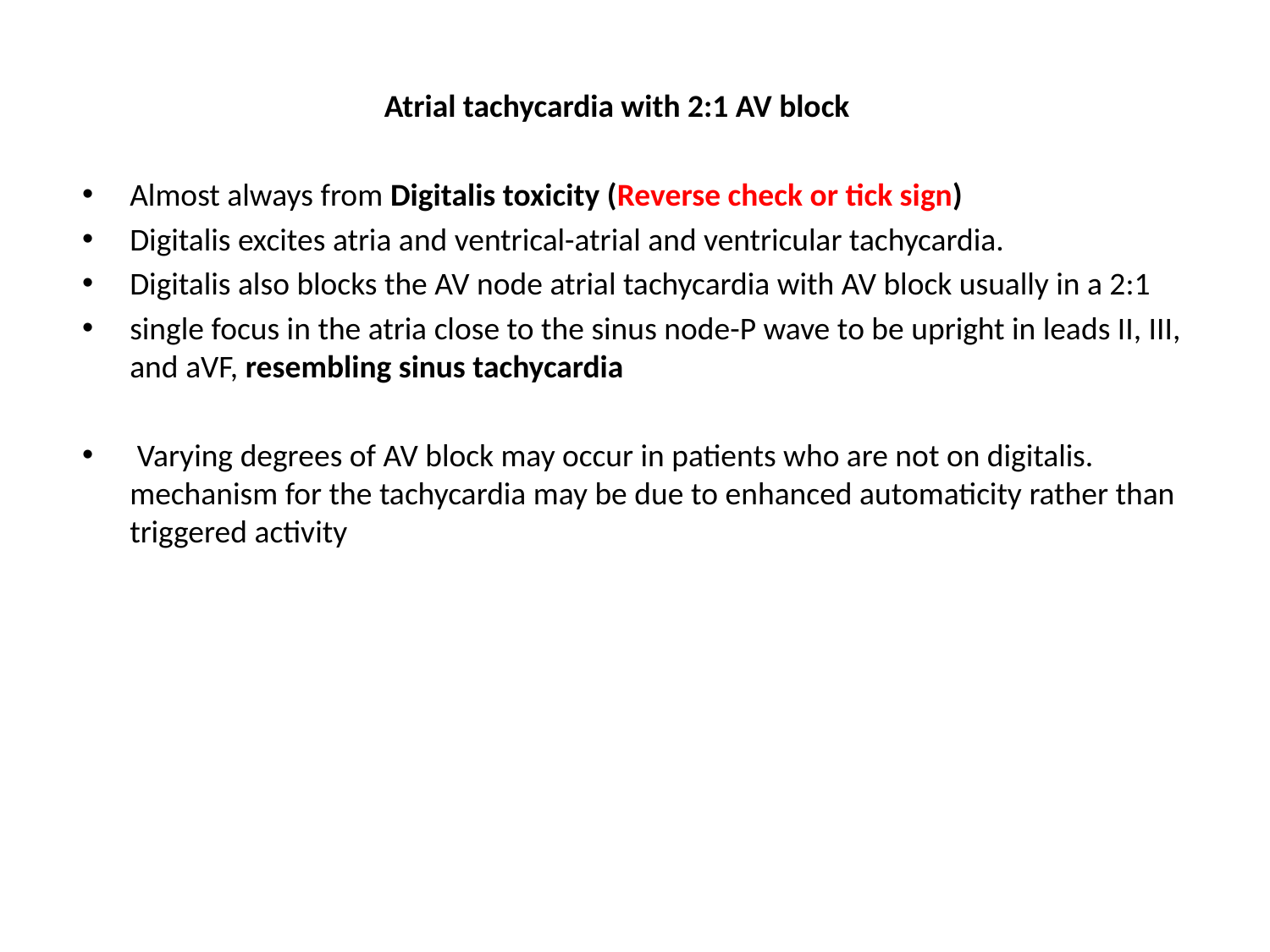

Atrial tachycardia with 2:1 AV block

Almost always from Digitalis toxicity (Reverse check or tick sign)
Digitalis excites atria and ventrical-atrial and ventricular tachycardia.
Digitalis also blocks the AV node atrial tachycardia with AV block usually in a 2:1
single focus in the atria close to the sinus node-P wave to be upright in leads II, III, and aVF, resembling sinus tachycardia

 Varying degrees of AV block may occur in patients who are not on digitalis. mechanism for the tachycardia may be due to enhanced automaticity rather than triggered activity